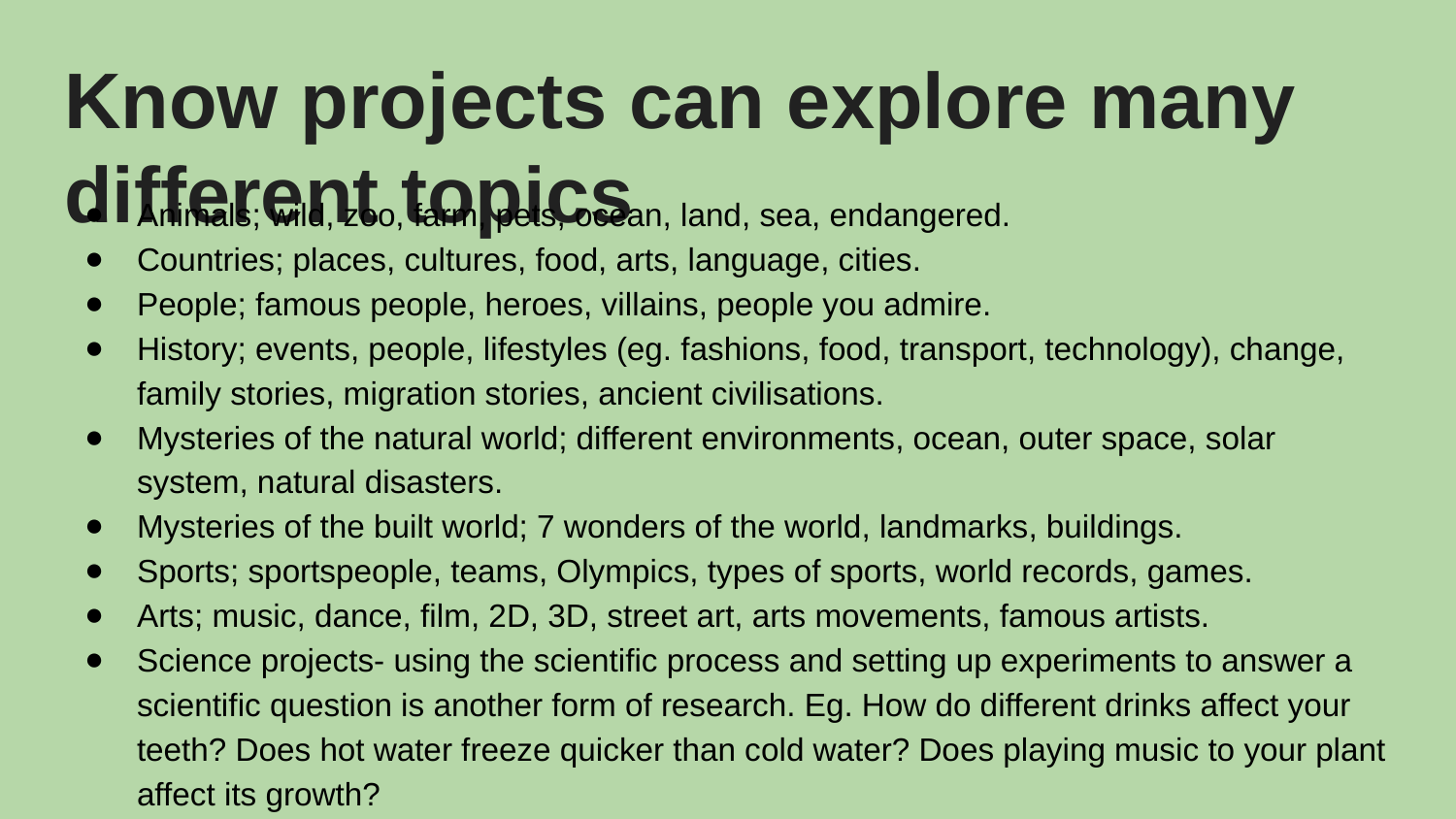

# Know projects can explore many different topics
Animals; wild, zoo, farm, pets, ocean, land, sea, endangered.
Countries; places, cultures, food, arts, language, cities.
People; famous people, heroes, villains, people you admire.
History; events, people, lifestyles (eg. fashions, food, transport, technology), change, family stories, migration stories, ancient civilisations.
Mysteries of the natural world; different environments, ocean, outer space, solar system, natural disasters.
Mysteries of the built world; 7 wonders of the world, landmarks, buildings.
Sports; sportspeople, teams, Olympics, types of sports, world records, games.
Arts; music, dance, film, 2D, 3D, street art, arts movements, famous artists.
Science projects- using the scientific process and setting up experiments to answer a scientific question is another form of research. Eg. How do different drinks affect your teeth? Does hot water freeze quicker than cold water? Does playing music to your plant affect its growth?